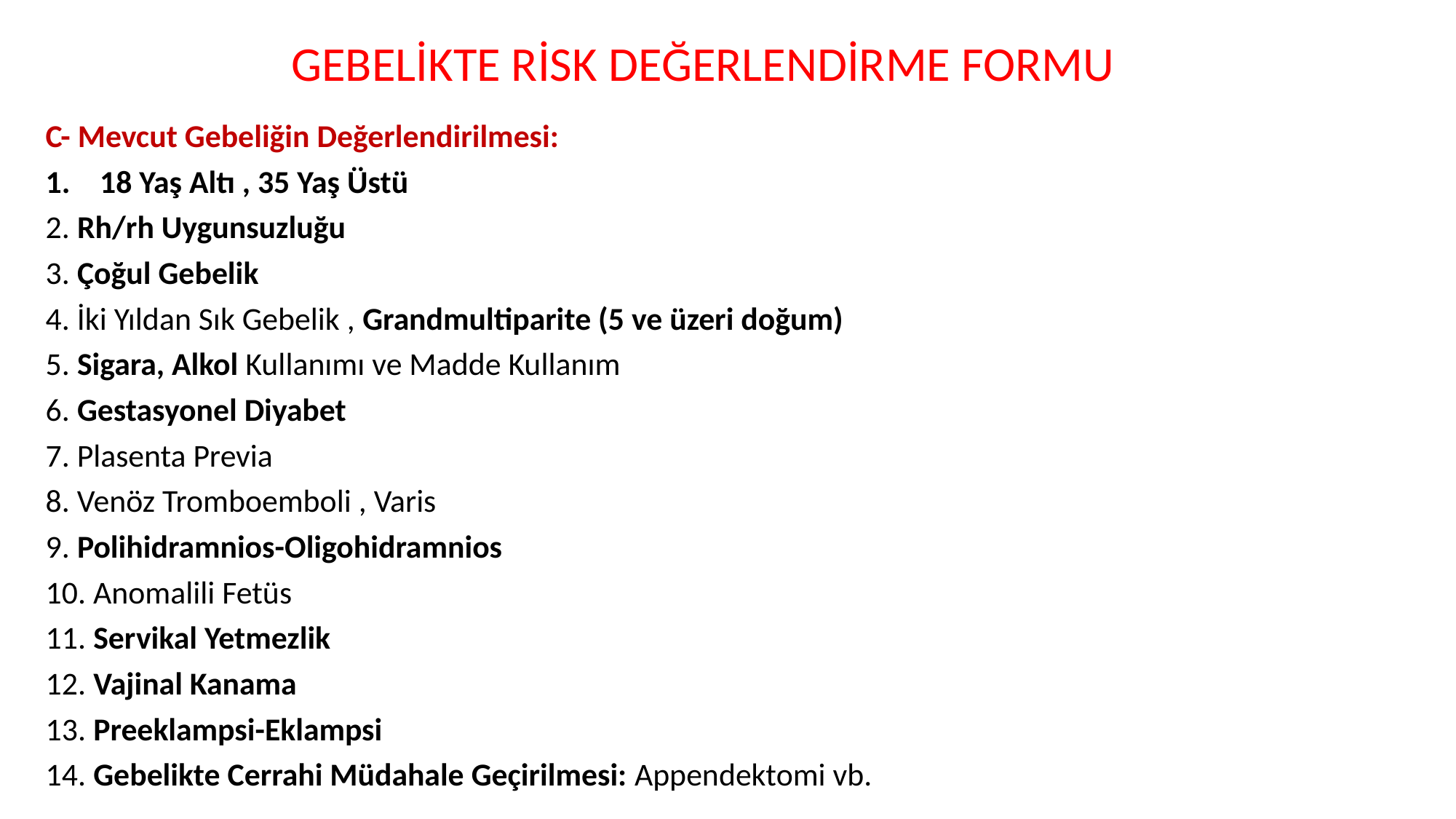

# GEBELİKTE RİSK DEĞERLENDİRME FORMU
C- Mevcut Gebeliğin Değerlendirilmesi:
18 Yaş Altı , 35 Yaş Üstü
2. Rh/rh Uygunsuzluğu
3. Çoğul Gebelik
4. İki Yıldan Sık Gebelik , Grandmultiparite (5 ve üzeri doğum)
5. Sigara, Alkol Kullanımı ve Madde Kullanım
6. Gestasyonel Diyabet
7. Plasenta Previa
8. Venöz Tromboemboli , Varis
9. Polihidramnios-Oligohidramnios
10. Anomalili Fetüs
11. Servikal Yetmezlik
12. Vajinal Kanama
13. Preeklampsi-Eklampsi
14. Gebelikte Cerrahi Müdahale Geçirilmesi: Appendektomi vb.